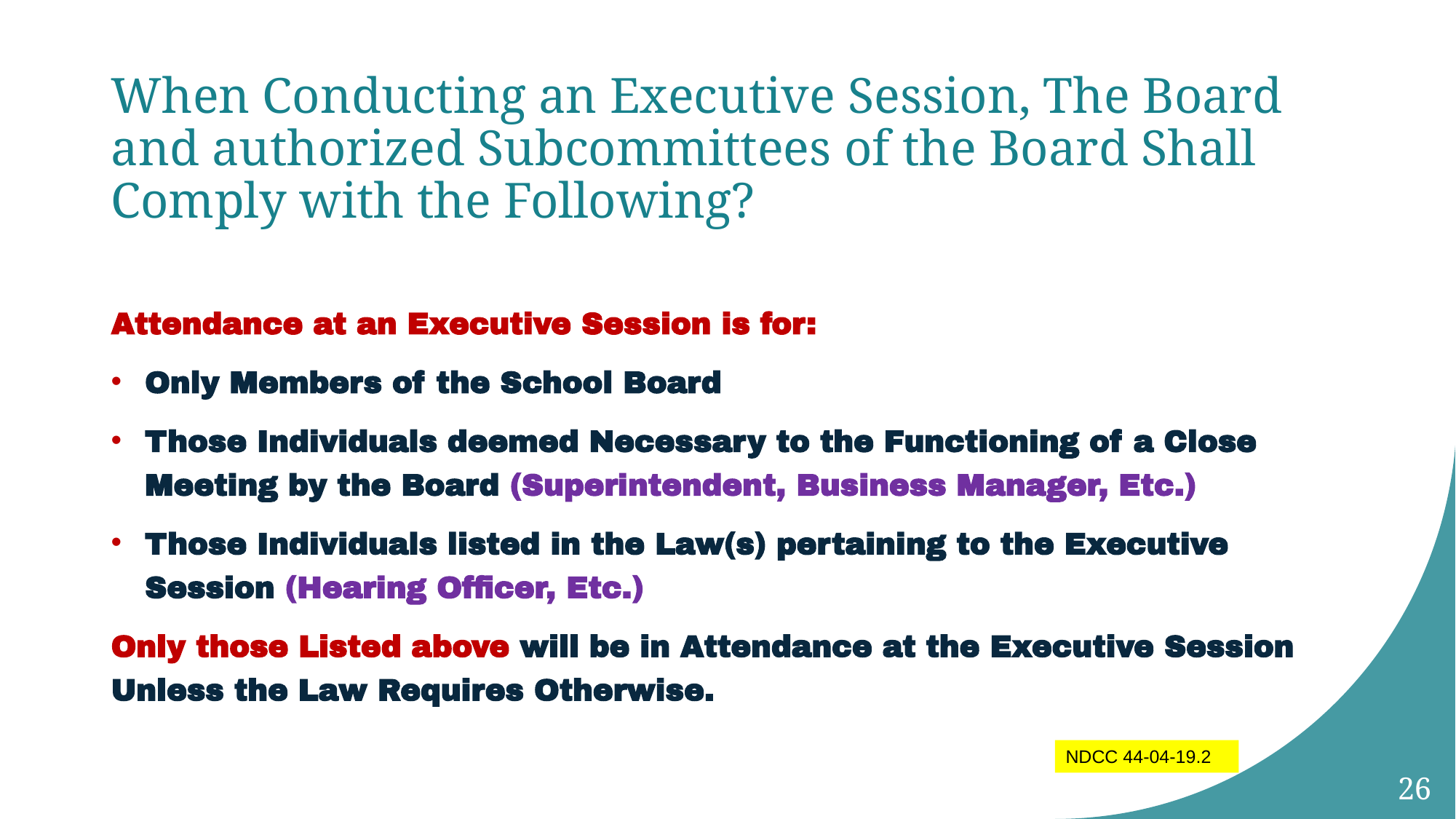

# When Conducting an Executive Session, The Board and authorized Subcommittees of the Board Shall Comply with the Following?
Attendance at an Executive Session is for:
Only Members of the School Board
Those Individuals deemed Necessary to the Functioning of a Close Meeting by the Board (Superintendent, Business Manager, Etc.)
Those Individuals listed in the Law(s) pertaining to the Executive Session (Hearing Officer, Etc.)
Only those Listed above will be in Attendance at the Executive Session Unless the Law Requires Otherwise.
NDCC 44-04-19.2
26